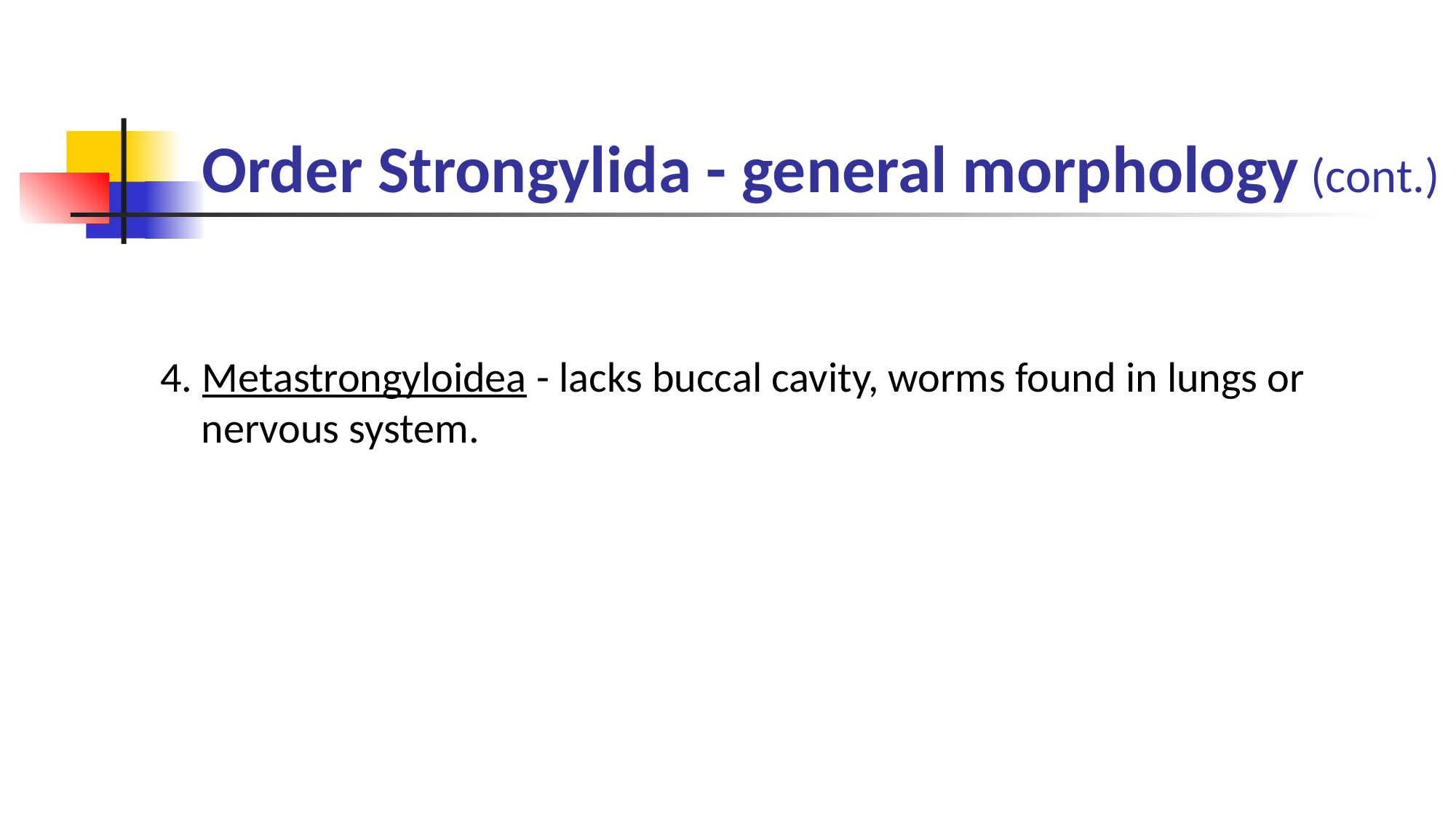

Order Strongylida - general morphology (cont.)
4. Metastrongyloidea - lacks buccal cavity, worms found in lungs or nervous system.